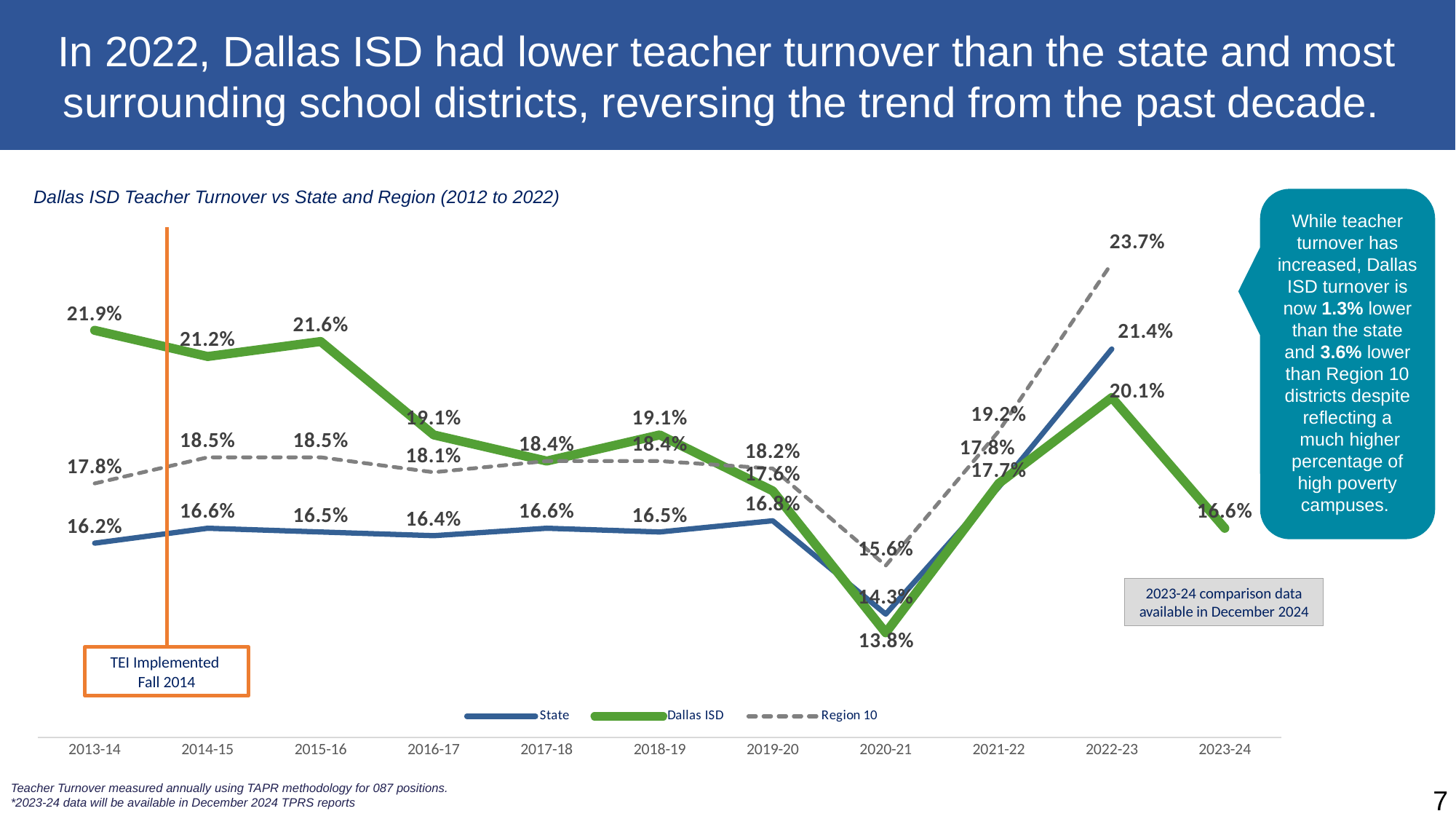

In 2022, Dallas ISD had lower teacher turnover than the state and most surrounding school districts, reversing the trend from the past decade.
#

### Chart

| Category | State | Dallas ISD | Region 10 |
|---|---|---|---|
| 2013-14 | 0.162 | 0.219 | 0.178 |
| 2014-15 | 0.166 | 0.212 | 0.185 |
| 2015-16 | 0.165 | 0.216 | 0.185 |
| 2016-17 | 0.164 | 0.191 | 0.181 |
| 2017-18 | 0.166 | 0.184 | 0.184 |
| 2018-19 | 0.165 | 0.191 | 0.184 |
| 2019-20 | 0.168 | 0.176 | 0.182 |
| 2020-21 | 0.143 | 0.138 | 0.156 |
| 2021-22 | 0.177 | 0.178 | 0.192 |
| 2022-23 | 0.214 | 0.201 | 0.237 |
| 2023-24 | None | 0.166 | None |
Dallas ISD Teacher Turnover vs State and Region (2012 to 2022)
While teacher turnover has increased, Dallas ISD turnover is now 1.3% lower than the state and 3.6% lower than Region 10 districts despite reflecting a
 much higher percentage of high poverty campuses.

2023-24 comparison data available in December 2024
TEI Implemented
Fall 2014
Teacher Turnover measured annually using TAPR methodology for 087 positions.
*2023-24 data will be available in December 2024 TPRS reports
7